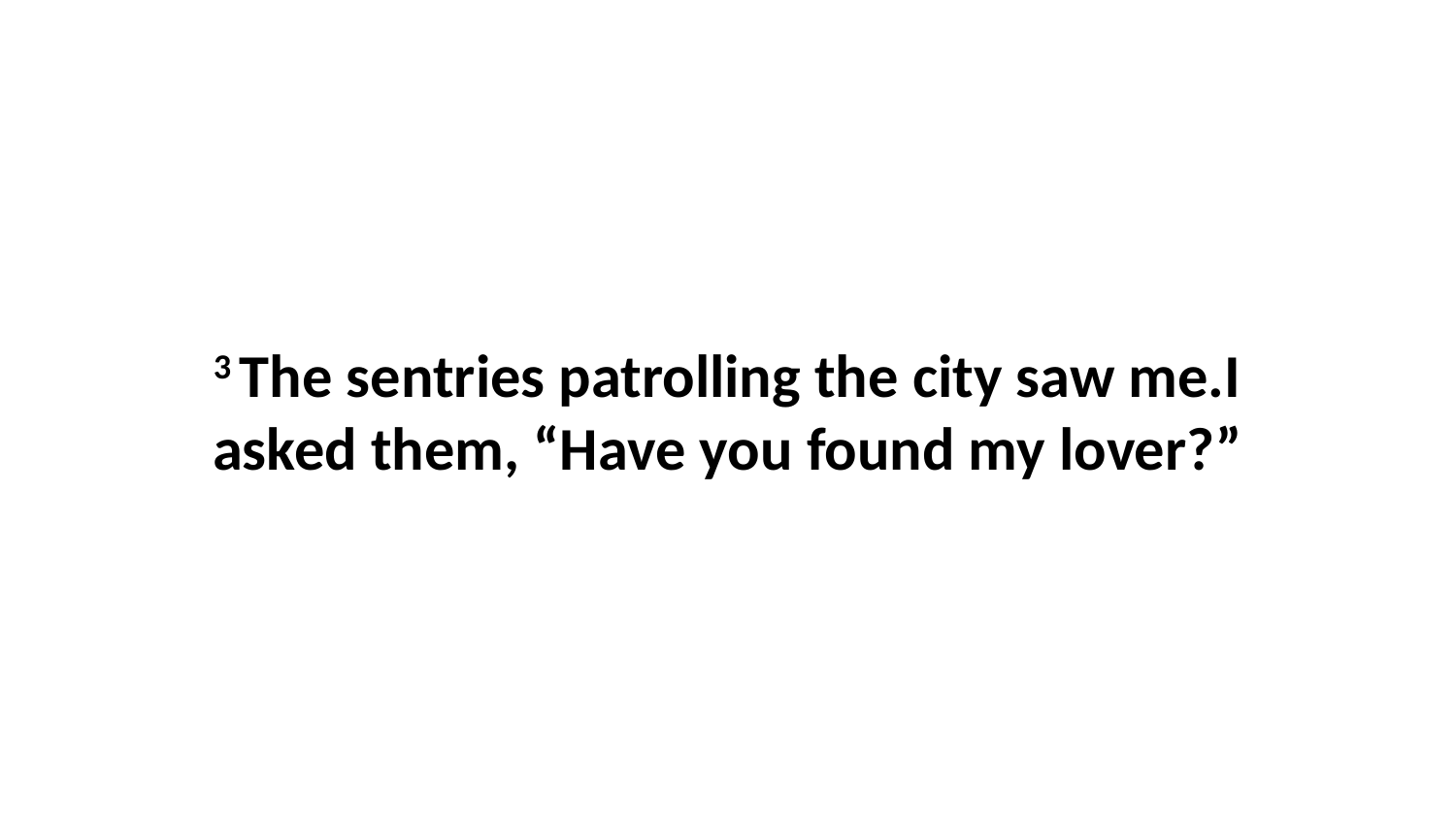

3 The sentries patrolling the city saw me.I asked them, “Have you found my lover?”